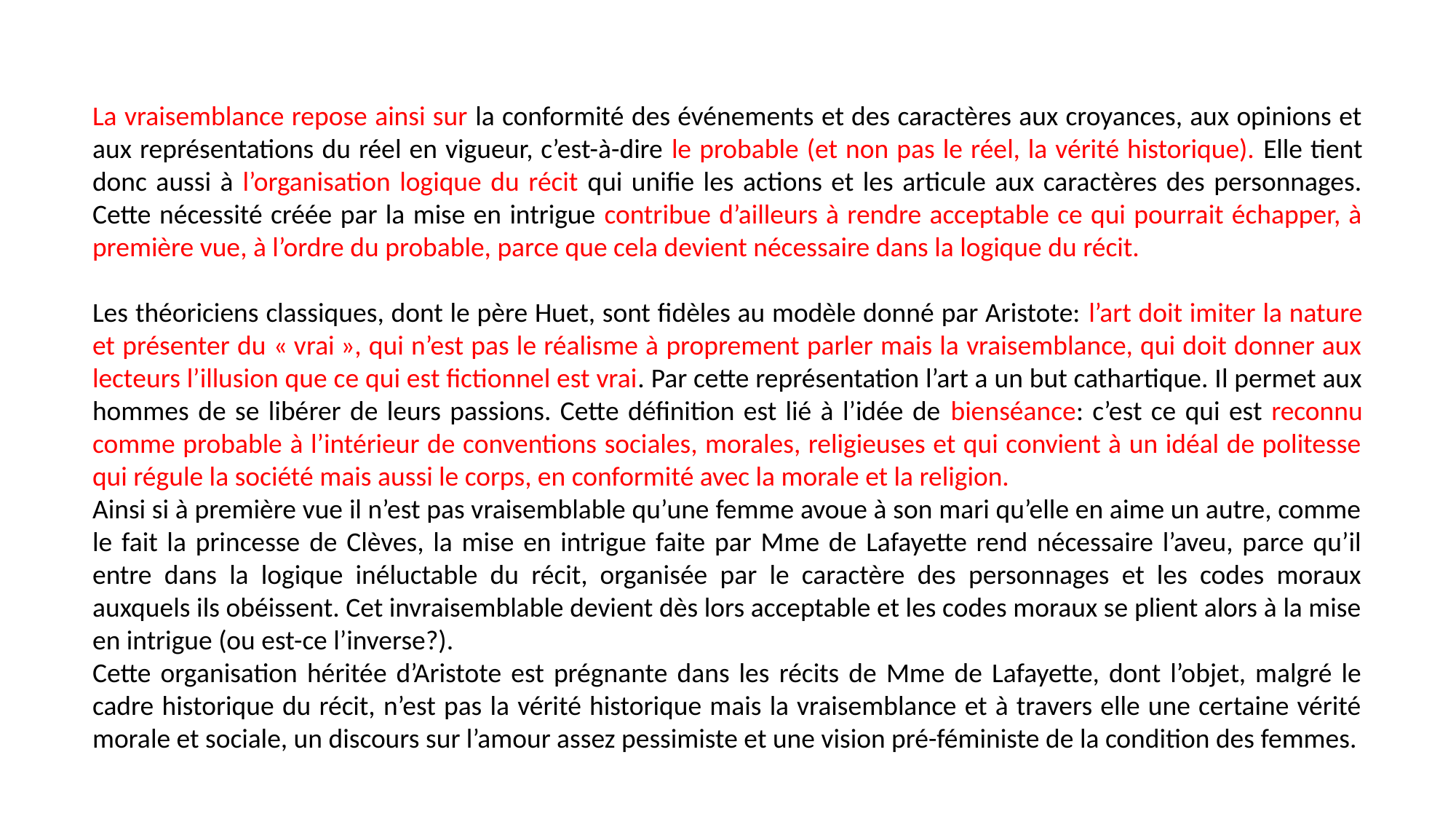

La vraisemblance repose ainsi sur la conformité des événements et des caractères aux croyances, aux opinions et aux représentations du réel en vigueur, c’est-à-dire le probable (et non pas le réel, la vérité historique). Elle tient donc aussi à l’organisation logique du récit qui unifie les actions et les articule aux caractères des personnages. Cette nécessité créée par la mise en intrigue contribue d’ailleurs à rendre acceptable ce qui pourrait échapper, à première vue, à l’ordre du probable, parce que cela devient nécessaire dans la logique du récit.

Les théoriciens classiques, dont le père Huet, sont fidèles au modèle donné par Aristote: l’art doit imiter la nature et présenter du « vrai », qui n’est pas le réalisme à proprement parler mais la vraisemblance, qui doit donner aux lecteurs l’illusion que ce qui est fictionnel est vrai. Par cette représentation l’art a un but cathartique. Il permet aux hommes de se libérer de leurs passions. Cette définition est lié à l’idée de bienséance: c’est ce qui est reconnu comme probable à l’intérieur de conventions sociales, morales, religieuses et qui convient à un idéal de politesse qui régule la société mais aussi le corps, en conformité avec la morale et la religion.
Ainsi si à première vue il n’est pas vraisemblable qu’une femme avoue à son mari qu’elle en aime un autre, comme le fait la princesse de Clèves, la mise en intrigue faite par Mme de Lafayette rend nécessaire l’aveu, parce qu’il entre dans la logique inéluctable du récit, organisée par le caractère des personnages et les codes moraux auxquels ils obéissent. Cet invraisemblable devient dès lors acceptable et les codes moraux se plient alors à la mise en intrigue (ou est-ce l’inverse?).
Cette organisation héritée d’Aristote est prégnante dans les récits de Mme de Lafayette, dont l’objet, malgré le cadre historique du récit, n’est pas la vérité historique mais la vraisemblance et à travers elle une certaine vérité morale et sociale, un discours sur l’amour assez pessimiste et une vision pré-féministe de la condition des femmes.